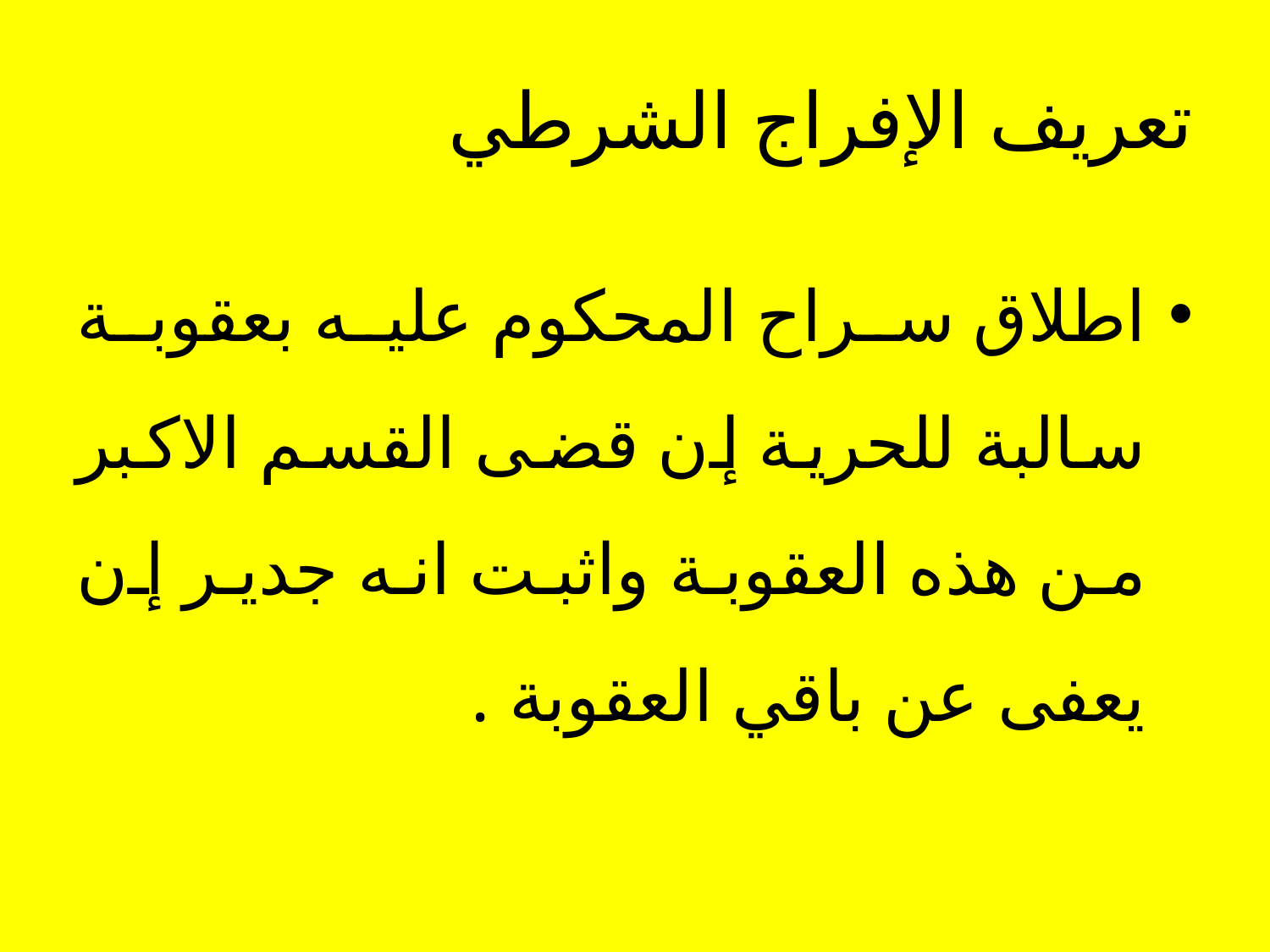

# تعريف الإفراج الشرطي
اطلاق سراح المحكوم عليه بعقوبة سالبة للحرية إن قضى القسم الاكبر من هذه العقوبة واثبت انه جدير إن يعفى عن باقي العقوبة .